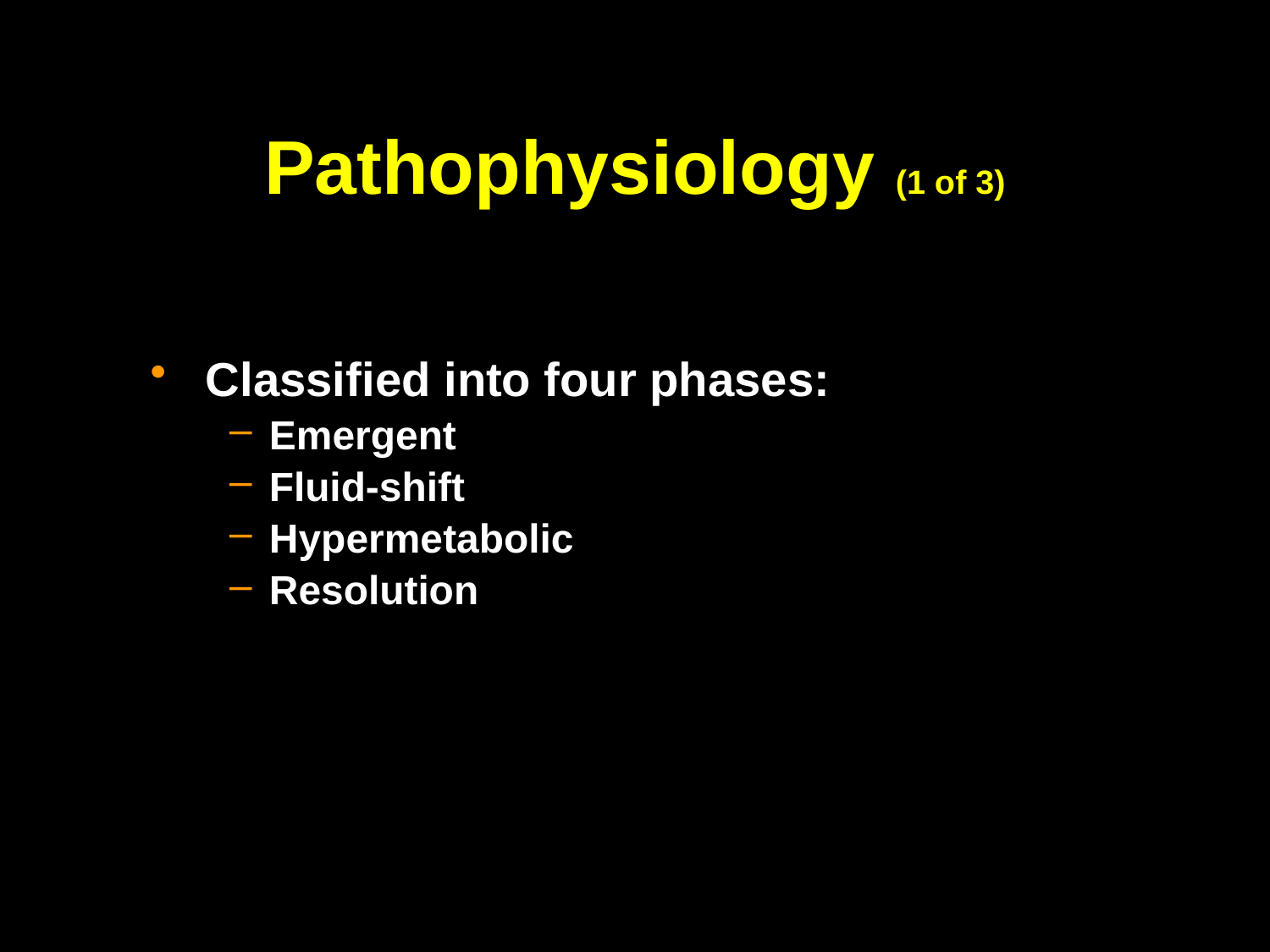

# Pathophysiology (1 of 3)
Classified into four phases:
Emergent
Fluid-shift
Hypermetabolic
Resolution